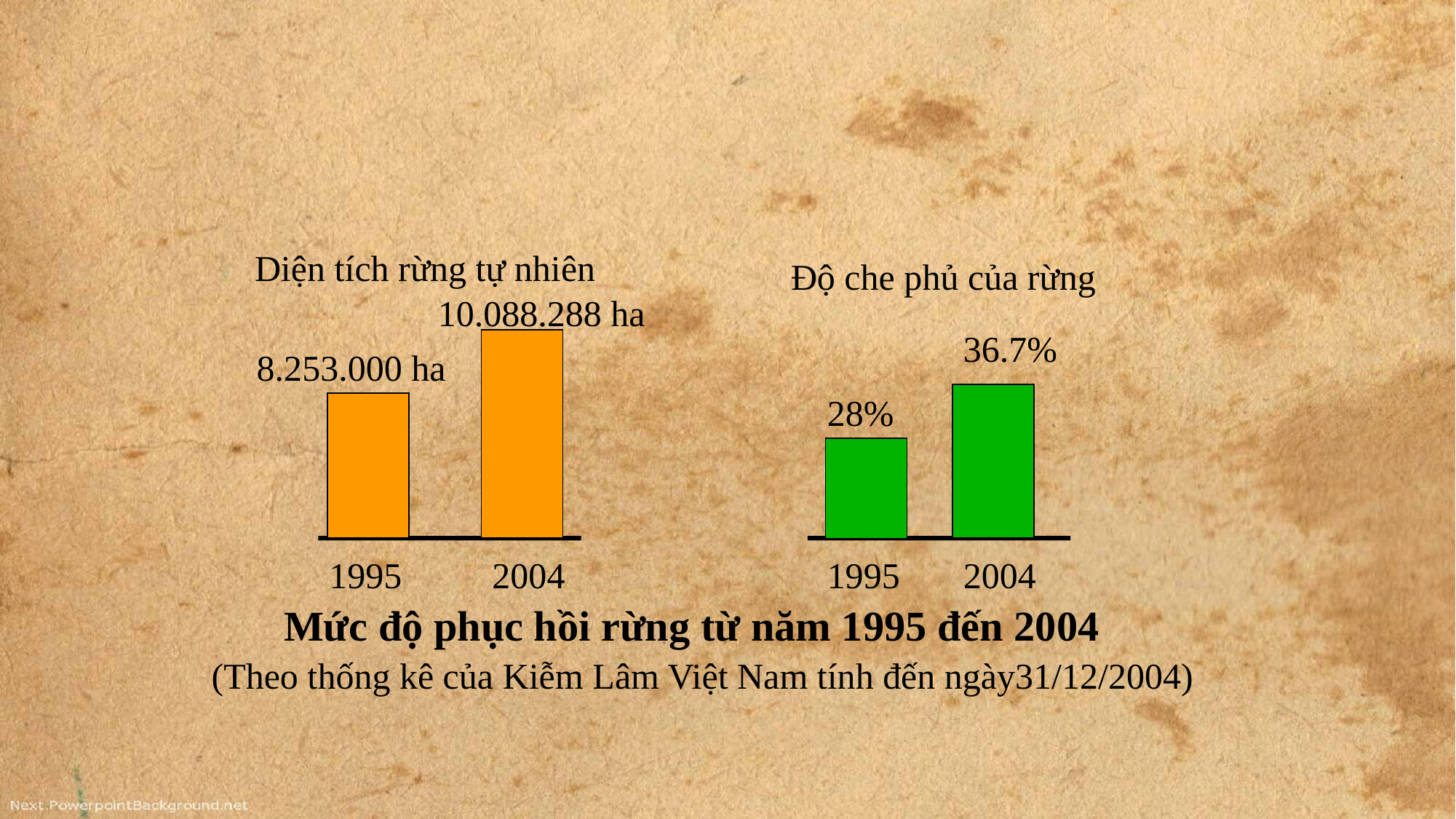

#

Diện tích rừng tự nhiên
Độ che phủ của rừng
10.088.288 ha
36.7%

8.253.000 ha

28%

1995
2004
1995
2004
Mức độ phục hồi rừng từ năm 1995 đến 2004
(Theo thống kê của Kiễm Lâm Việt Nam tính đến ngày31/12/2004)